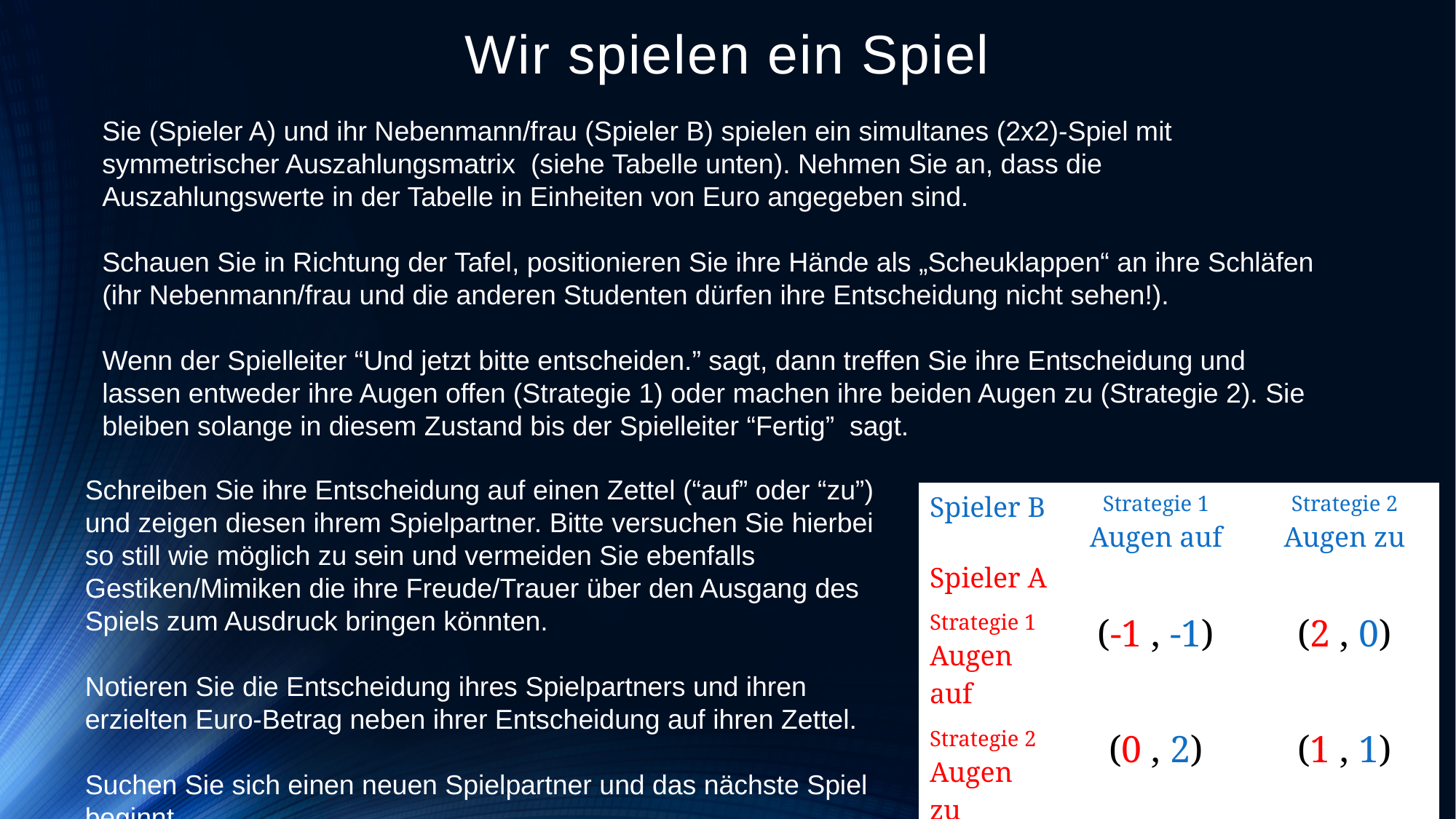

# Wir spielen ein Spiel
Sie (Spieler A) und ihr Nebenmann/frau (Spieler B) spielen ein simultanes (2x2)-Spiel mit symmetrischer Auszahlungsmatrix  (siehe Tabelle unten). Nehmen Sie an, dass die Auszahlungswerte in der Tabelle in Einheiten von Euro angegeben sind.

Schauen Sie in Richtung der Tafel, positionieren Sie ihre Hände als „Scheuklappen“ an ihre Schläfen (ihr Nebenmann/frau und die anderen Studenten dürfen ihre Entscheidung nicht sehen!).

Wenn der Spielleiter “Und jetzt bitte entscheiden.” sagt, dann treffen Sie ihre Entscheidung und lassen entweder ihre Augen offen (Strategie 1) oder machen ihre beiden Augen zu (Strategie 2). Sie bleiben solange in diesem Zustand bis der Spielleiter “Fertig”  sagt.
Schreiben Sie ihre Entscheidung auf einen Zettel (“auf” oder “zu”) und zeigen diesen ihrem Spielpartner. Bitte versuchen Sie hierbei so still wie möglich zu sein und vermeiden Sie ebenfalls Gestiken/Mimiken die ihre Freude/Trauer über den Ausgang des Spiels zum Ausdruck bringen könnten.

Notieren Sie die Entscheidung ihres Spielpartners und ihren erzielten Euro-Betrag neben ihrer Entscheidung auf ihren Zettel.

Suchen Sie sich einen neuen Spielpartner und das nächste Spiel beginnt.

| Spieler B Spieler A | Strategie 1 Augen auf | Strategie 2 Augen zu |
| --- | --- | --- |
| Strategie 1 Augen auf | (-1 , -1) | (2 , 0) |
| Strategie 2 Augen zu | (0 , 2) | (1 , 1) |